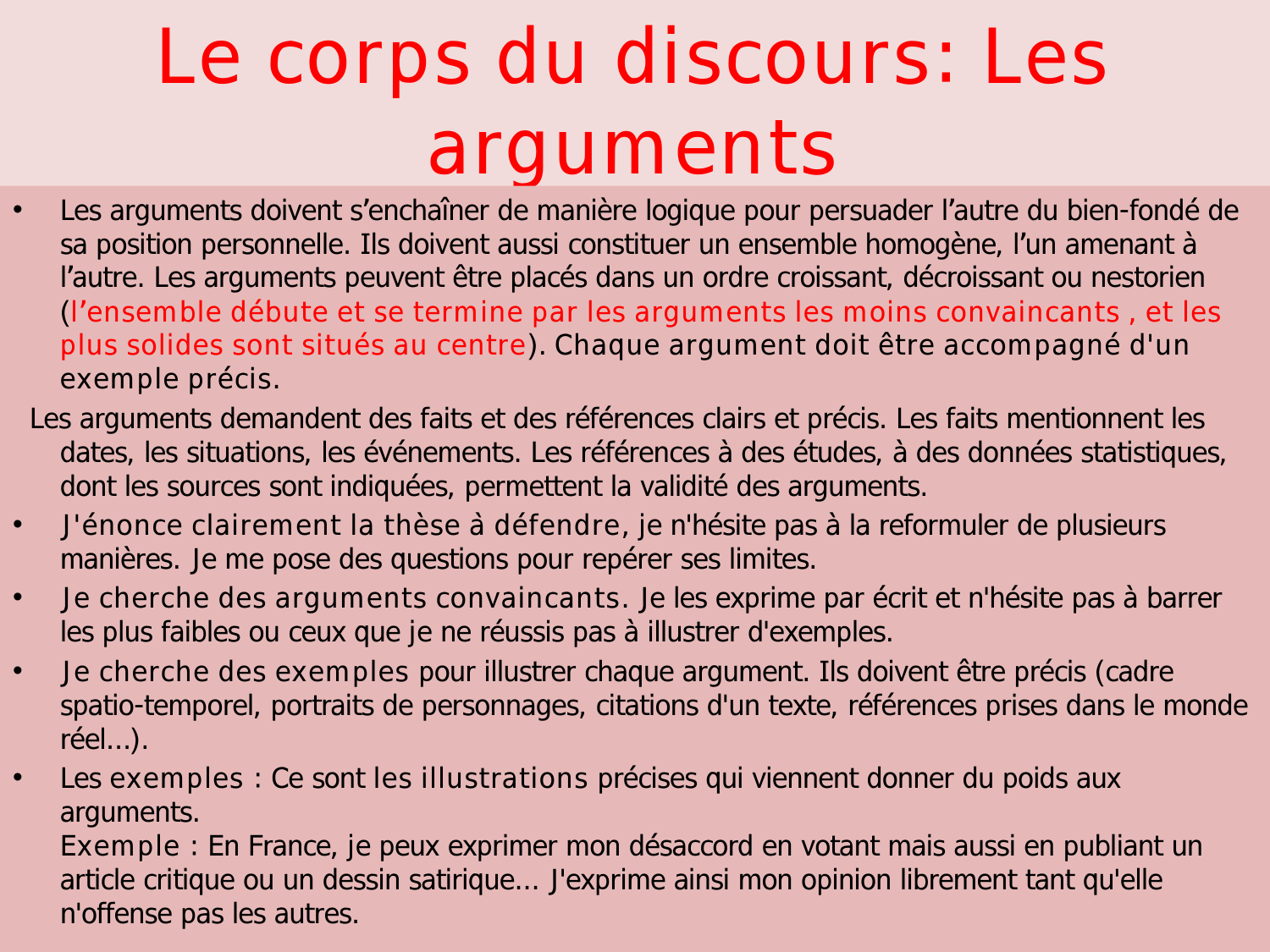

# Le corps du discours: Les arguments
Les arguments doivent s’enchaîner de manière logique pour persuader l’autre du bien-fondé de sa position personnelle. Ils doivent aussi constituer un ensemble homogène, l’un amenant à l’autre. Les arguments peuvent être placés dans un ordre croissant, décroissant ou nestorien (l’ensemble débute et se termine par les arguments les moins convaincants , et les plus solides sont situés au centre). Chaque argument doit être accompagné d'un exemple précis.
  Les arguments demandent des faits et des références clairs et précis. Les faits mentionnent les dates, les situations, les événements. Les références à des études, à des données statistiques, dont les sources sont indiquées, permettent la validité des arguments.
J'énonce clairement la thèse à défendre, je n'hésite pas à la reformuler de plusieurs manières. Je me pose des questions pour repérer ses limites.
Je cherche des arguments convaincants. Je les exprime par écrit et n'hésite pas à barrer les plus faibles ou ceux que je ne réussis pas à illustrer d'exemples.
Je cherche des exemples pour illustrer chaque argument. Ils doivent être précis (cadre spatio-temporel, portraits de personnages, citations d'un texte, références prises dans le monde réel...).
Les exemples : Ce sont les illustrations précises qui viennent donner du poids aux arguments.
Exemple : En France, je peux exprimer mon désaccord en votant mais aussi en publiant un article critique ou un dessin satirique... J'exprime ainsi mon opinion librement tant qu'elle n'offense pas les autres.

Μαρία Βλάχου Πρότυπο Βαρβάκειο Λύκειο